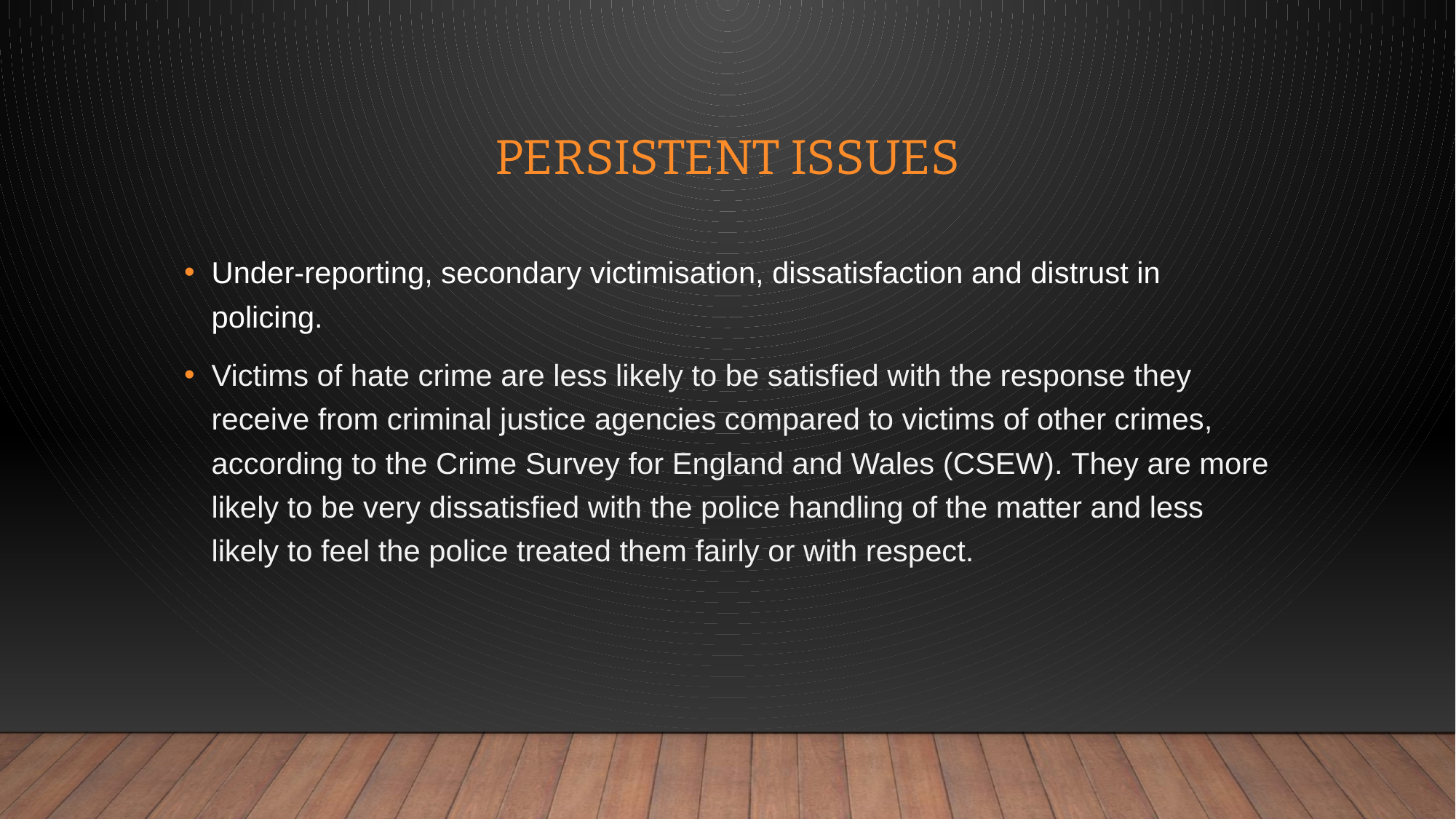

# Persistent issues
Under-reporting, secondary victimisation, dissatisfaction and distrust in policing.
Victims of hate crime are less likely to be satisfied with the response they receive from criminal justice agencies compared to victims of other crimes, according to the Crime Survey for England and Wales (CSEW). They are more likely to be very dissatisfied with the police handling of the matter and less likely to feel the police treated them fairly or with respect.